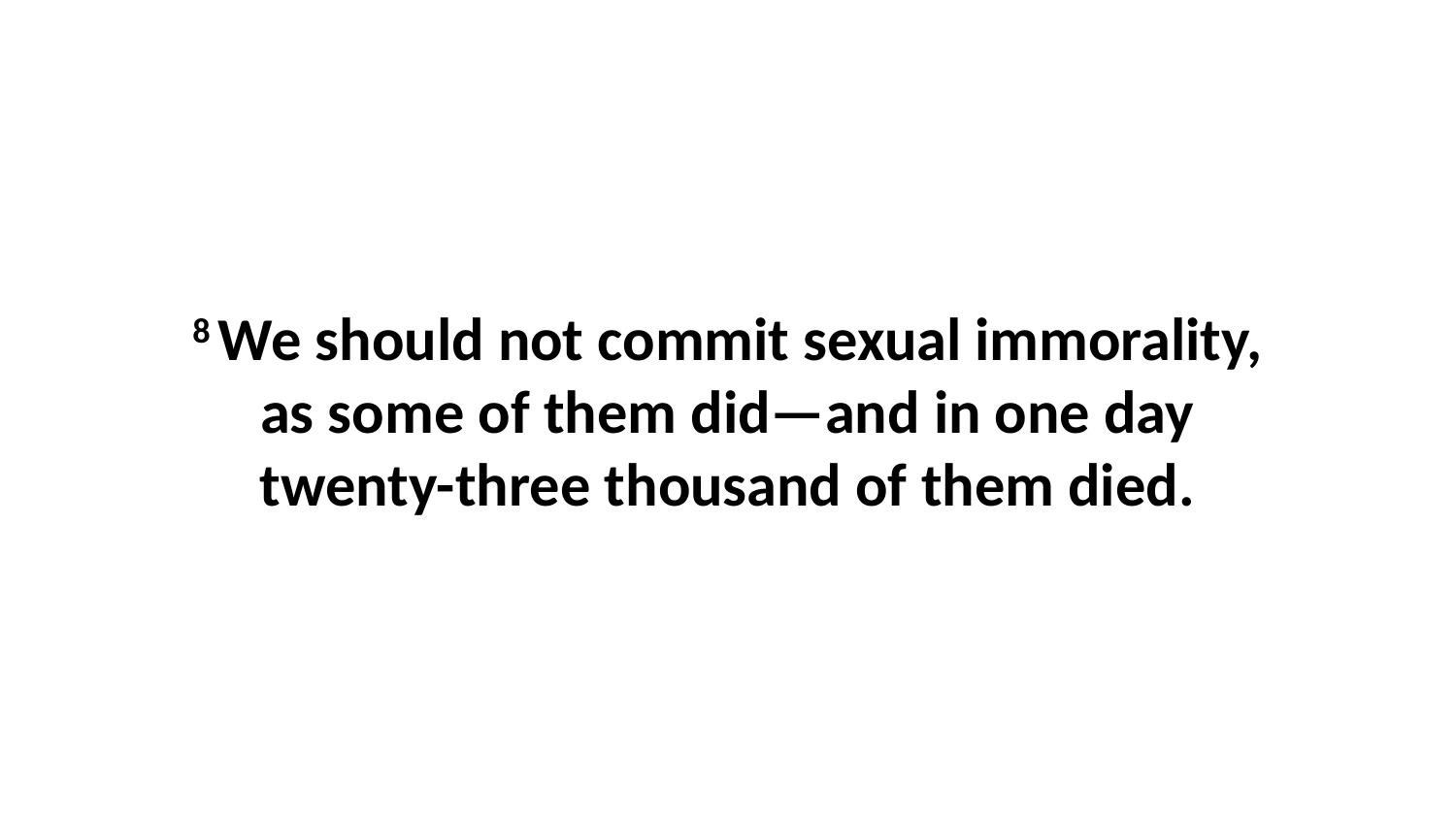

8 We should not commit sexual immorality, as some of them did—and in one day twenty-three thousand of them died.